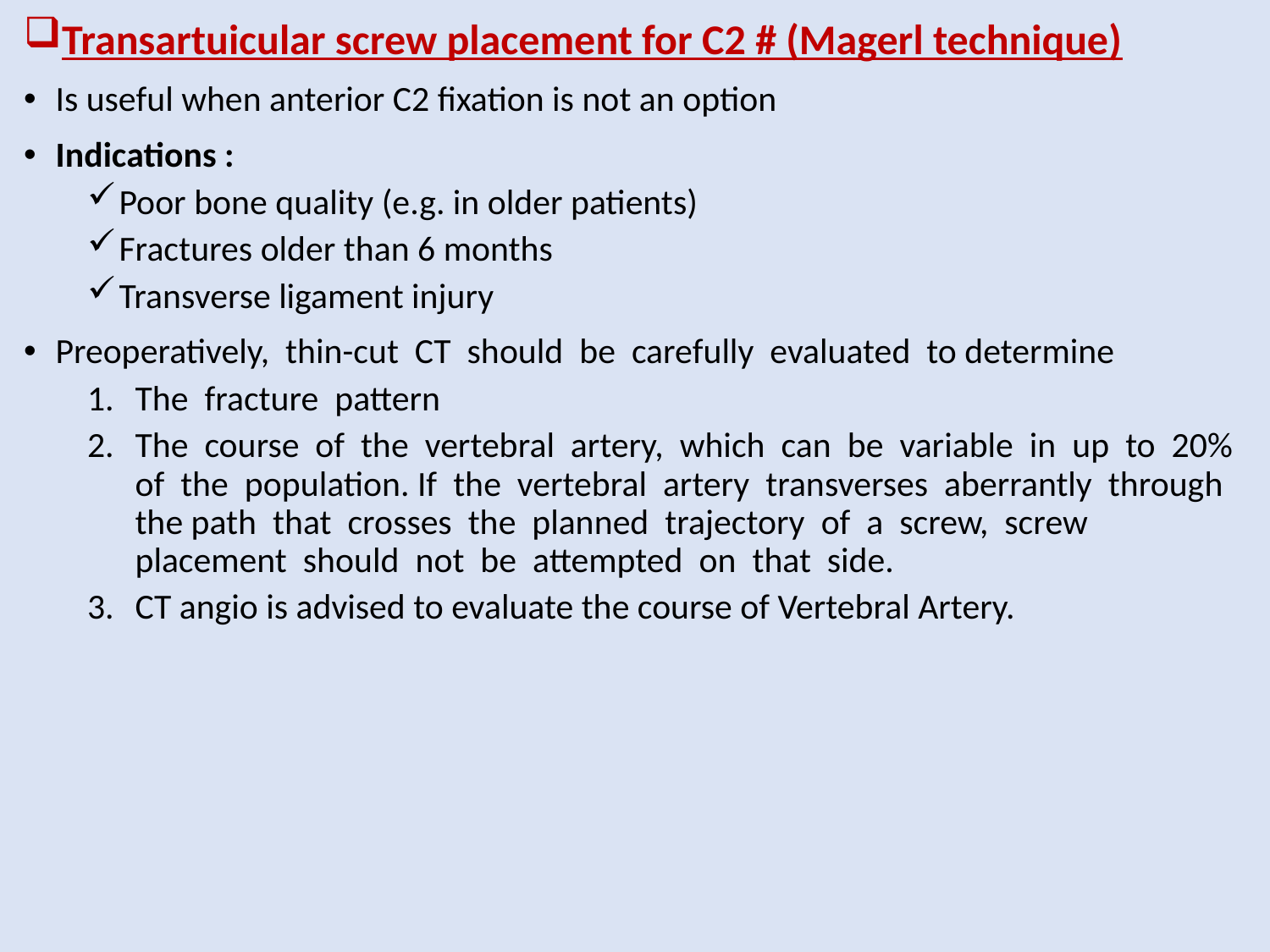

Transartuicular screw placement for C2 # (Magerl technique)
Is useful when anterior C2 fixation is not an option
Indications :
Poor bone quality (e.g. in older patients)
Fractures older than 6 months
Transverse ligament injury
Preoperatively,  thin-cut  CT  should  be  carefully  evaluated  to determine
The  fracture  pattern
The  course  of  the  vertebral  artery,  which  can  be  variable  in  up  to  20%  of  the  population. If  the  vertebral  artery  transverses  aberrantly  through  the path  that  crosses  the  planned  trajectory  of  a  screw,  screw  placement  should  not  be  attempted  on  that  side.
CT angio is advised to evaluate the course of Vertebral Artery.